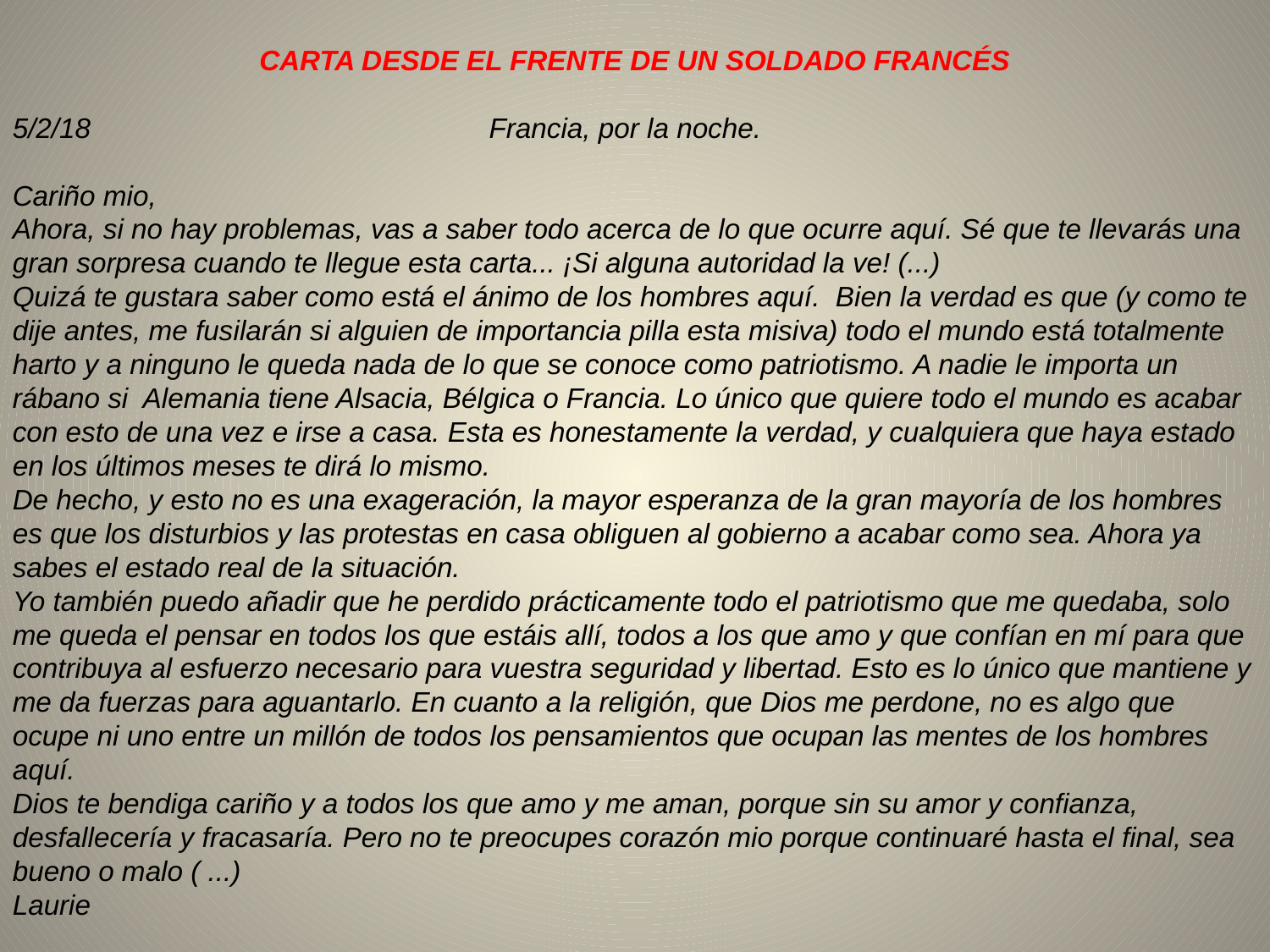

CARTA DESDE EL FRENTE DE UN SOLDADO FRANCÉS

5/2/18                                                   Francia, por la noche.
Cariño mio,
Ahora, si no hay problemas, vas a saber todo acerca de lo que ocurre aquí. Sé que te llevarás una gran sorpresa cuando te llegue esta carta... ¡Si alguna autoridad la ve! (...)
Quizá te gustara saber como está el ánimo de los hombres aquí.  Bien la verdad es que (y como te dije antes, me fusilarán si alguien de importancia pilla esta misiva) todo el mundo está totalmente harto y a ninguno le queda nada de lo que se conoce como patriotismo. A nadie le importa un rábano si  Alemania tiene Alsacia, Bélgica o Francia. Lo único que quiere todo el mundo es acabar con esto de una vez e irse a casa. Esta es honestamente la verdad, y cualquiera que haya estado en los últimos meses te dirá lo mismo.
De hecho, y esto no es una exageración, la mayor esperanza de la gran mayoría de los hombres es que los disturbios y las protestas en casa obliguen al gobierno a acabar como sea. Ahora ya sabes el estado real de la situación.
Yo también puedo añadir que he perdido prácticamente todo el patriotismo que me quedaba, solo me queda el pensar en todos los que estáis allí, todos a los que amo y que confían en mí para que contribuya al esfuerzo necesario para vuestra seguridad y libertad. Esto es lo único que mantiene y me da fuerzas para aguantarlo. En cuanto a la religión, que Dios me perdone, no es algo que ocupe ni uno entre un millón de todos los pensamientos que ocupan las mentes de los hombres aquí.
Dios te bendiga cariño y a todos los que amo y me aman, porque sin su amor y confianza, desfallecería y fracasaría. Pero no te preocupes corazón mio porque continuaré hasta el final, sea bueno o malo ( ...)
Laurie
|  |  |
| --- | --- |